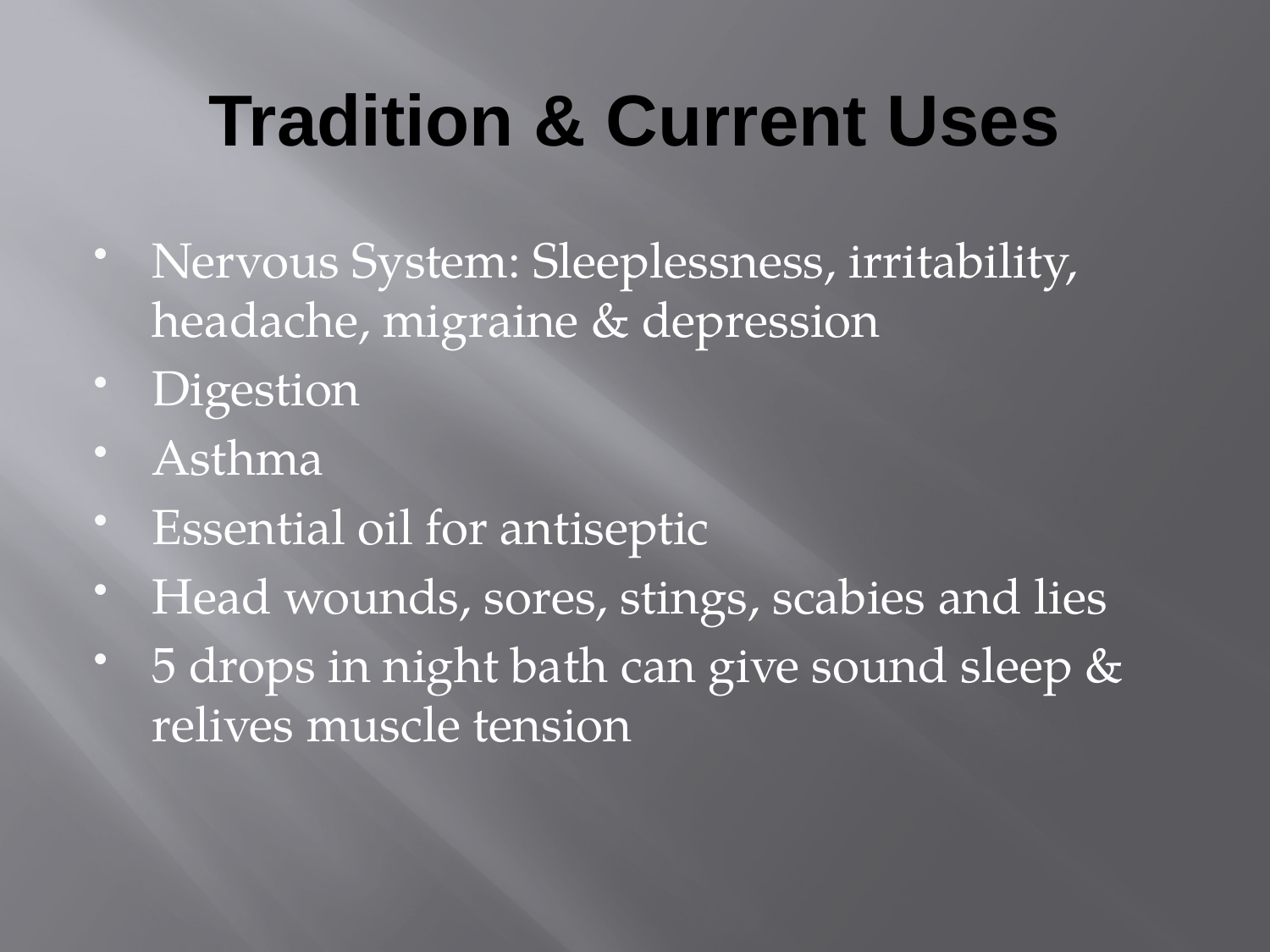

# Tradition & Current Uses
Nervous System: Sleeplessness, irritability, headache, migraine & depression
Digestion
Asthma
Essential oil for antiseptic
Head wounds, sores, stings, scabies and lies
5 drops in night bath can give sound sleep & relives muscle tension